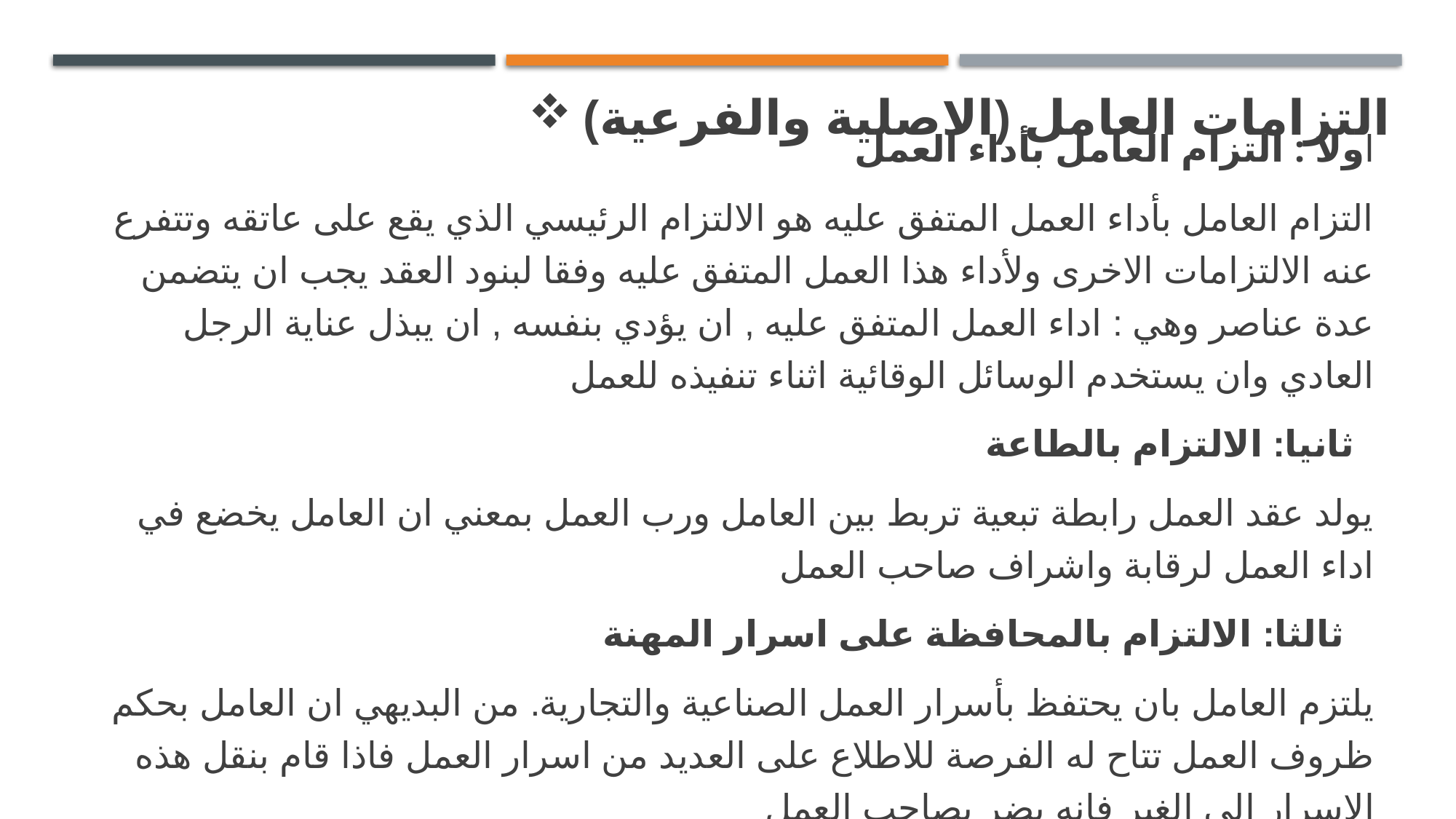

# التزامات العامل (الاصلية والفرعية)
اولا : التزام العامل بأداء العمل
التزام العامل بأداء العمل المتفق عليه هو الالتزام الرئيسي الذي يقع على عاتقه وتتفرع عنه الالتزامات الاخرى ولأداء هذا العمل المتفق عليه وفقا لبنود العقد يجب ان يتضمن عدة عناصر وهي : اداء العمل المتفق عليه , ان يؤدي بنفسه , ان يبذل عناية الرجل العادي وان يستخدم الوسائل الوقائية اثناء تنفيذه للعمل
ثانيا: الالتزام بالطاعة
يولد عقد العمل رابطة تبعية تربط بين العامل ورب العمل بمعني ان العامل يخضع في اداء العمل لرقابة واشراف صاحب العمل
ثالثا: الالتزام بالمحافظة على اسرار المهنة
يلتزم العامل بان يحتفظ بأسرار العمل الصناعية والتجارية. من البديهي ان العامل بحكم ظروف العمل تتاح له الفرصة للاطلاع على العديد من اسرار العمل فاذا قام بنقل هذه الاسرار الي الغير فانه يضر بصاحب العمل